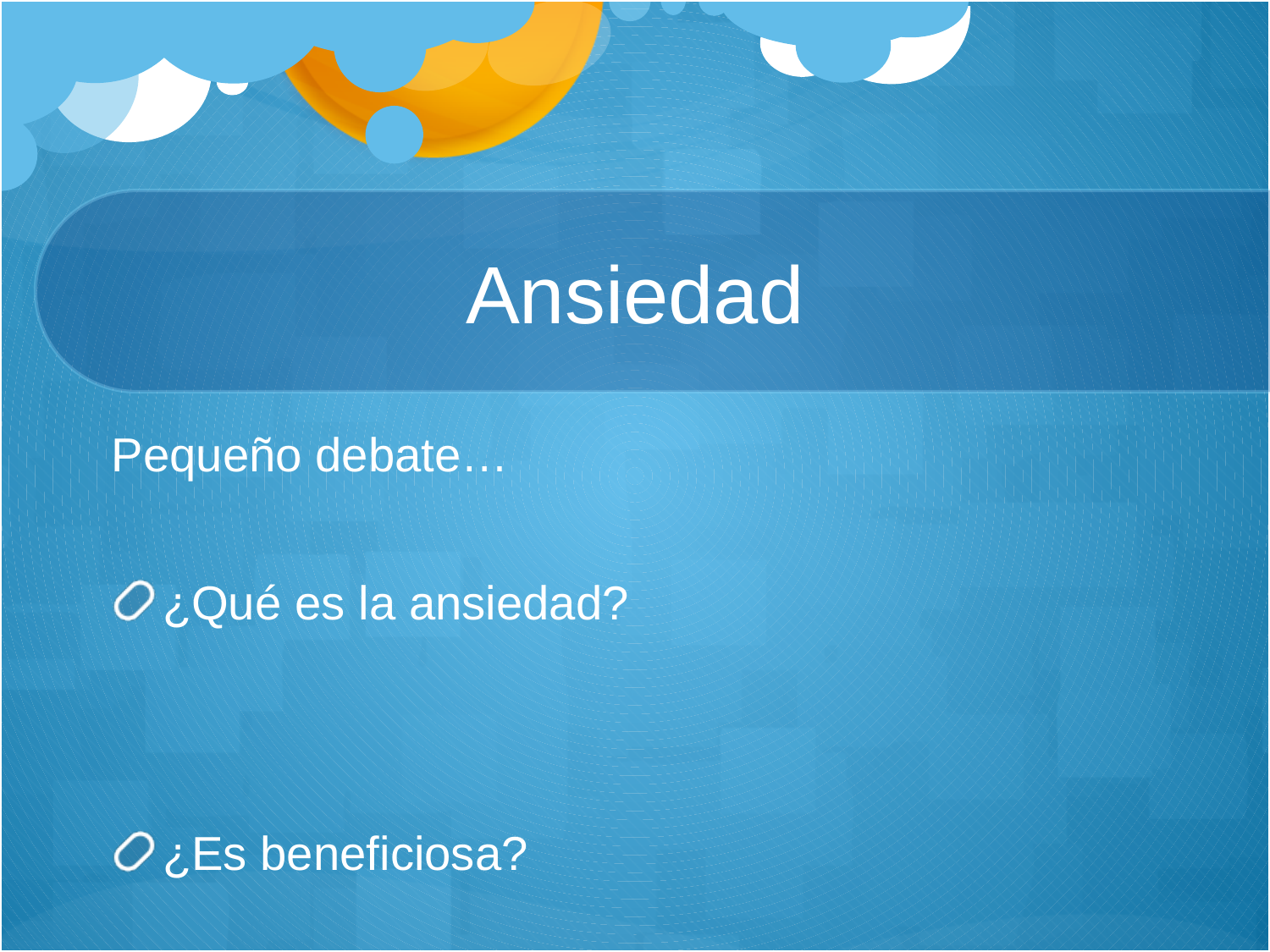

# Ansiedad
Pequeño debate…

¿Qué es la ansiedad?

¿Es beneficiosa?